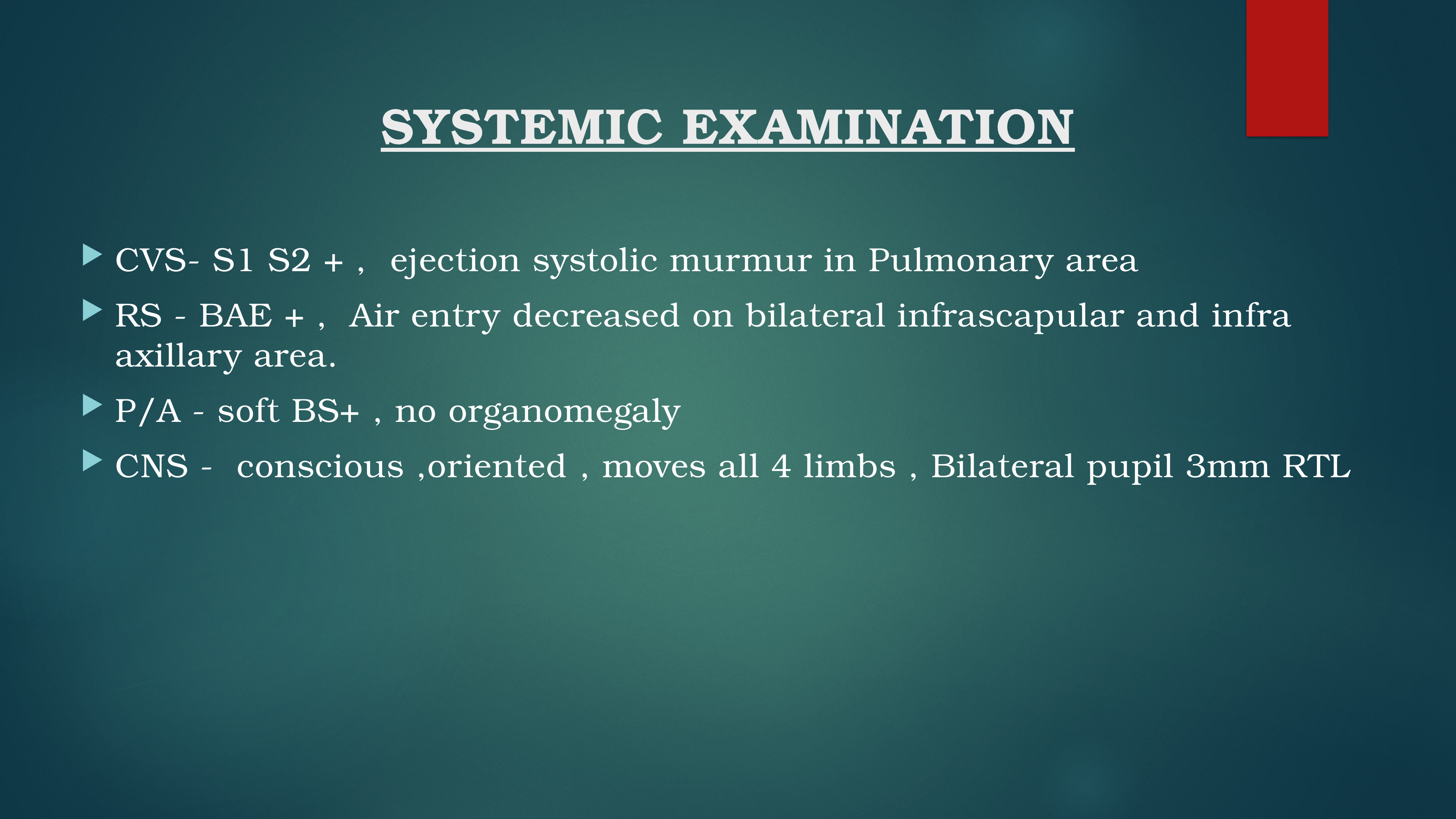

# SYSTEMIC EXAMINATION
CVS- S1 S2 + ,  ejection systolic murmur in Pulmonary area
RS - BAE + ,  Air entry decreased on bilateral infrascapular and infra axillary area.
P/A - soft BS+ , no organomegaly
CNS -  conscious ,oriented , moves all 4 limbs , Bilateral pupil 3mm RTL